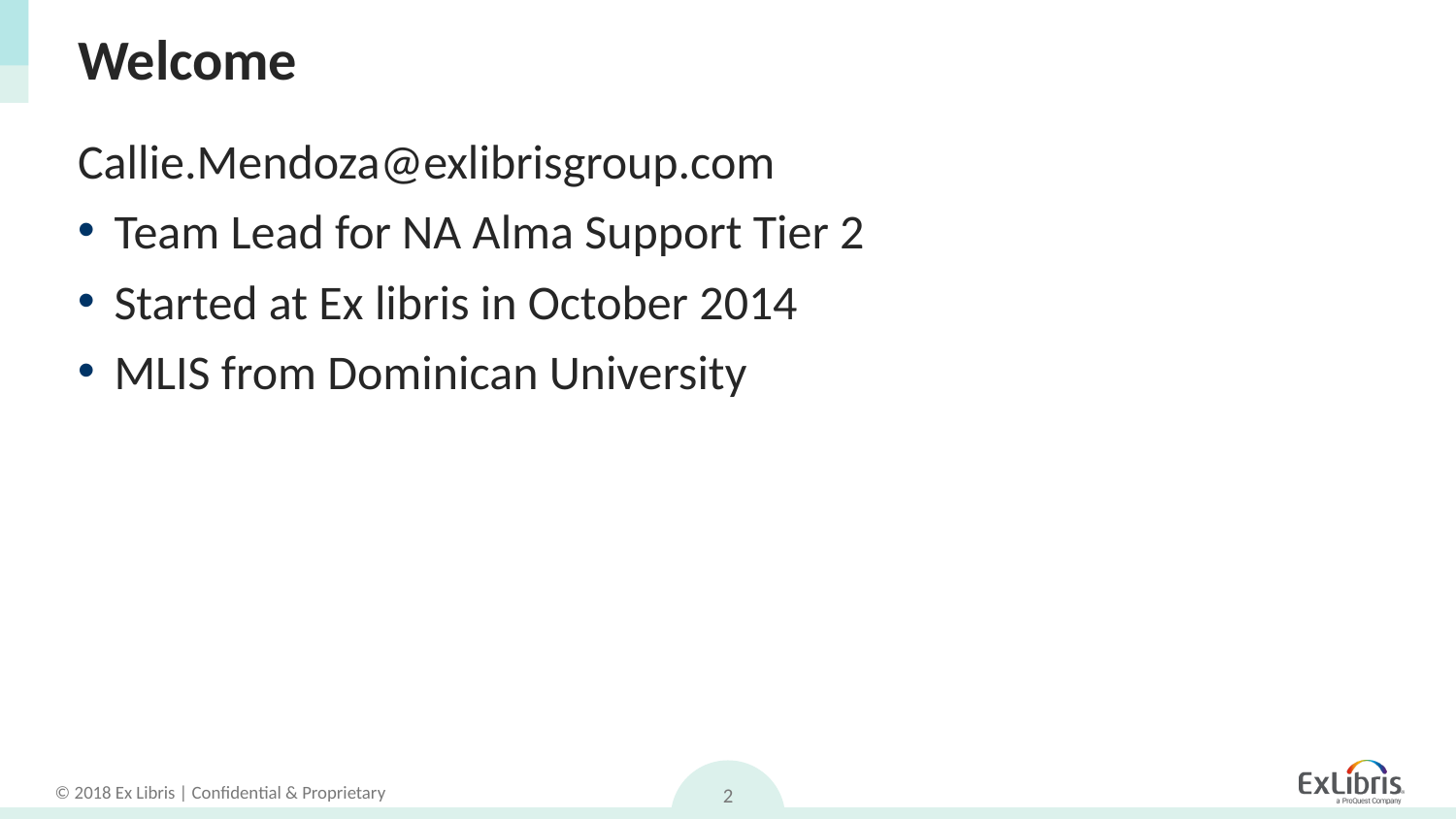

# Welcome
Callie.Mendoza@exlibrisgroup.com
Team Lead for NA Alma Support Tier 2
Started at Ex libris in October 2014
MLIS from Dominican University

2